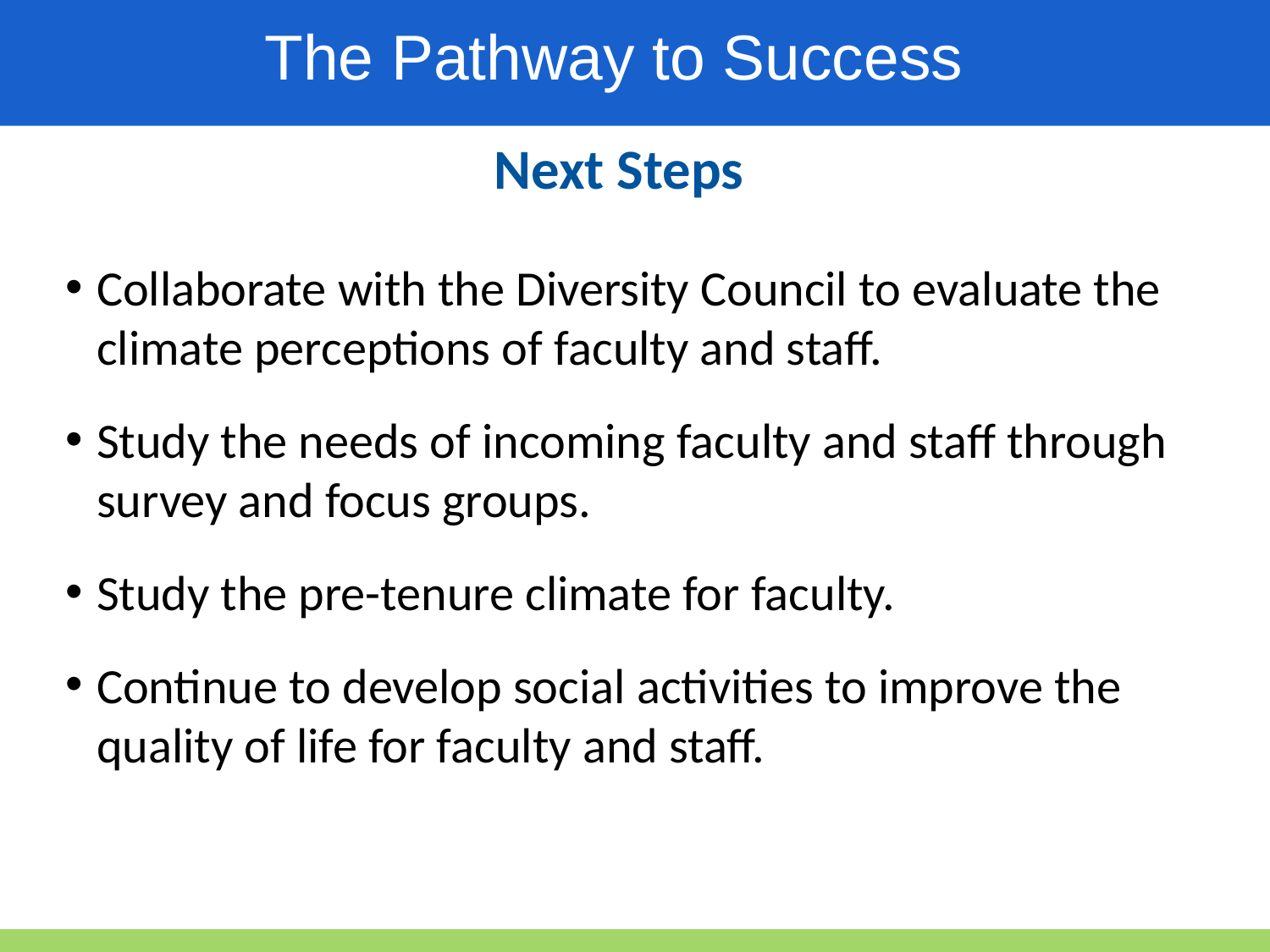

The Pathway to Success
Next Steps

Collaborate with the Diversity Council to evaluate the climate perceptions of faculty and staff.

Study the needs of incoming faculty and staff through survey and focus groups.

Study the pre-tenure climate for faculty.

Continue to develop social activities to improve the quality of life for faculty and staff.